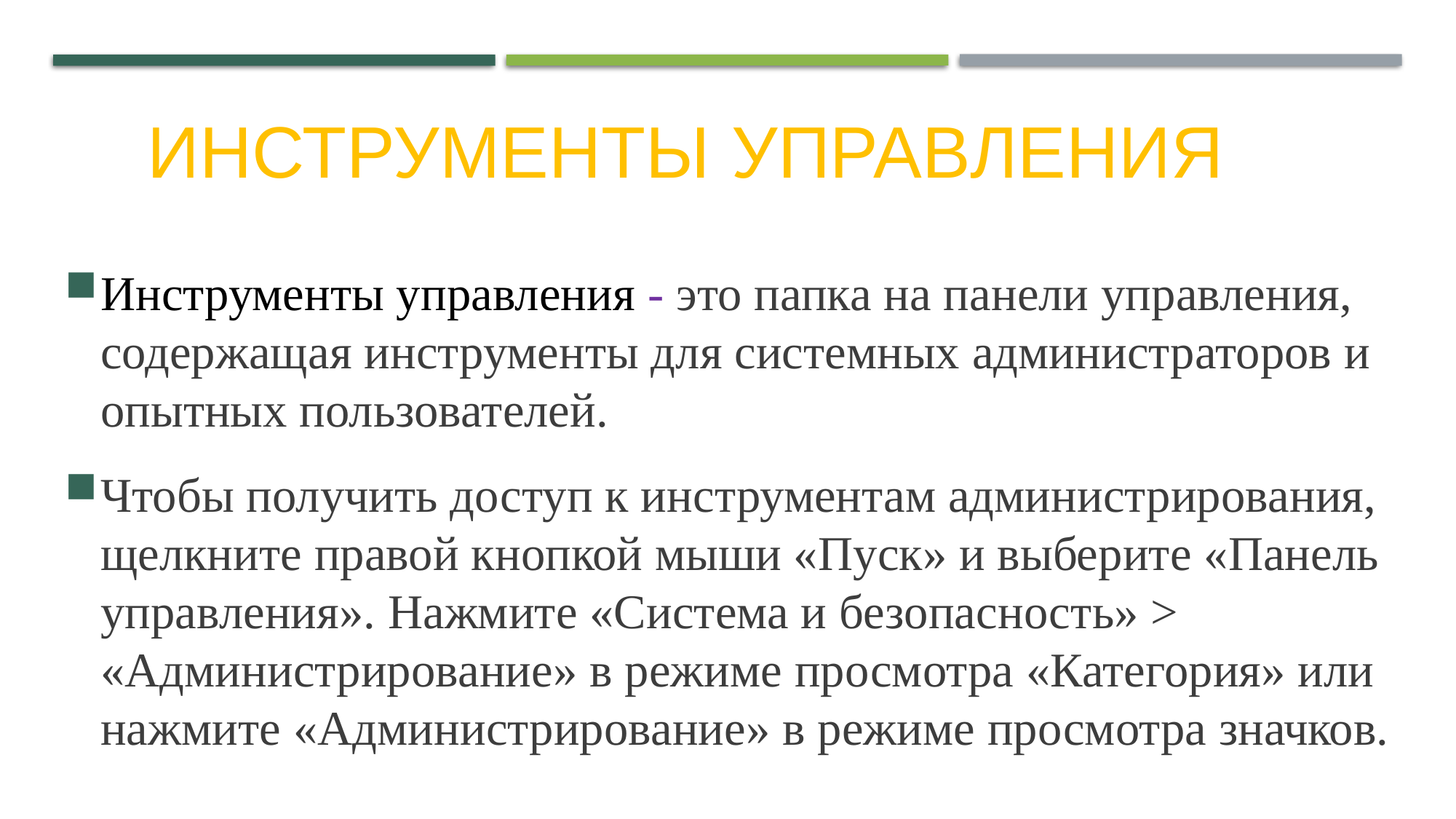

# Инструменты управления
Инструменты управления - это папка на панели управления, содержащая инструменты для системных администраторов и опытных пользователей.
Чтобы получить доступ к инструментам администрирования, щелкните правой кнопкой мыши «Пуск» и выберите «Панель управления». Нажмите «Система и безопасность» > «Администрирование» в режиме просмотра «Категория» или нажмите «Администрирование» в режиме просмотра значков.